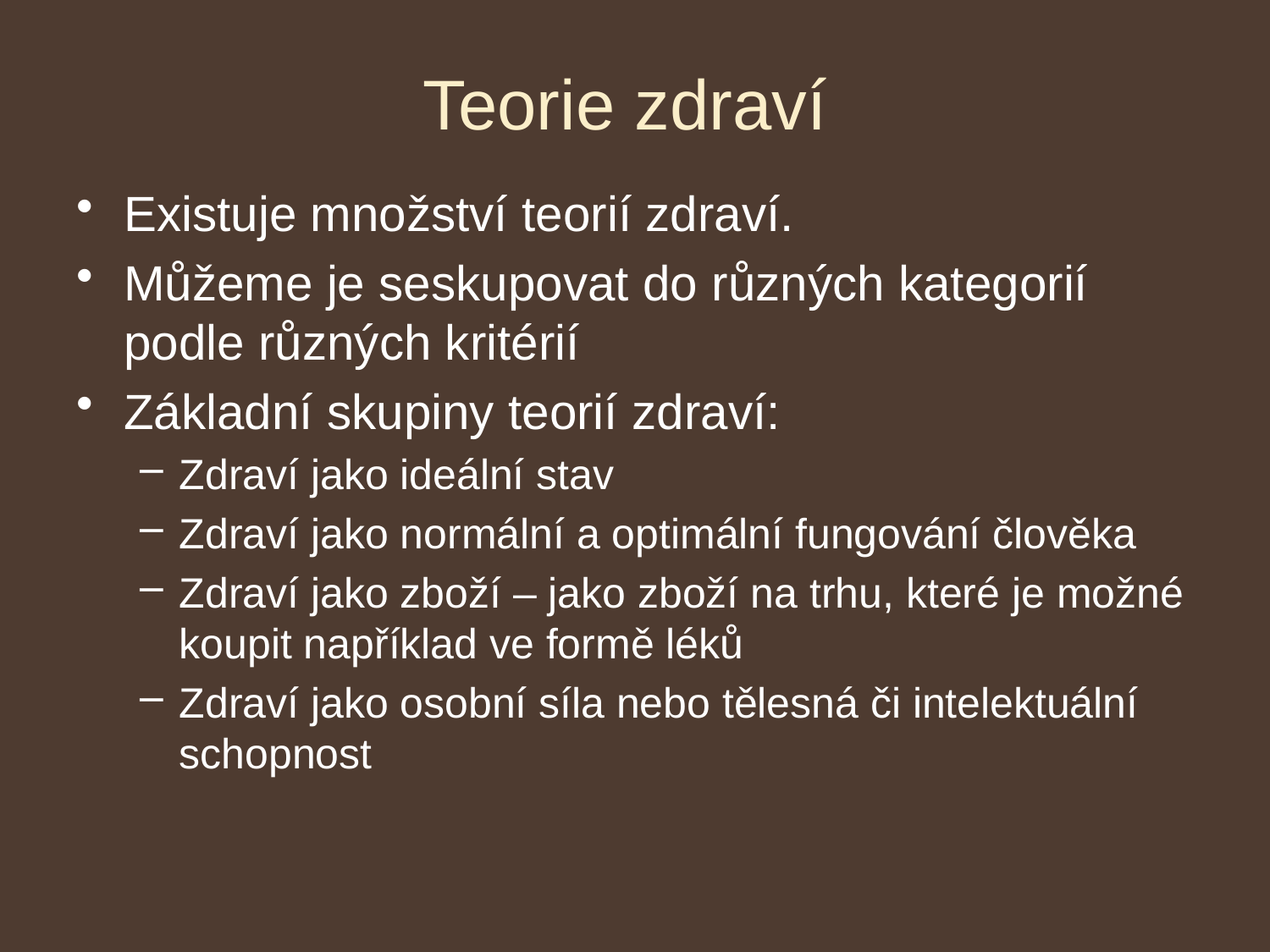

# Teorie zdraví
Existuje množství teorií zdraví.
Můžeme je seskupovat do různých kategorií podle různých kritérií
Základní skupiny teorií zdraví:
Zdraví jako ideální stav
Zdraví jako normální a optimální fungování člověka
Zdraví jako zboží – jako zboží na trhu, které je možné koupit například ve formě léků
Zdraví jako osobní síla nebo tělesná či intelektuální schopnost